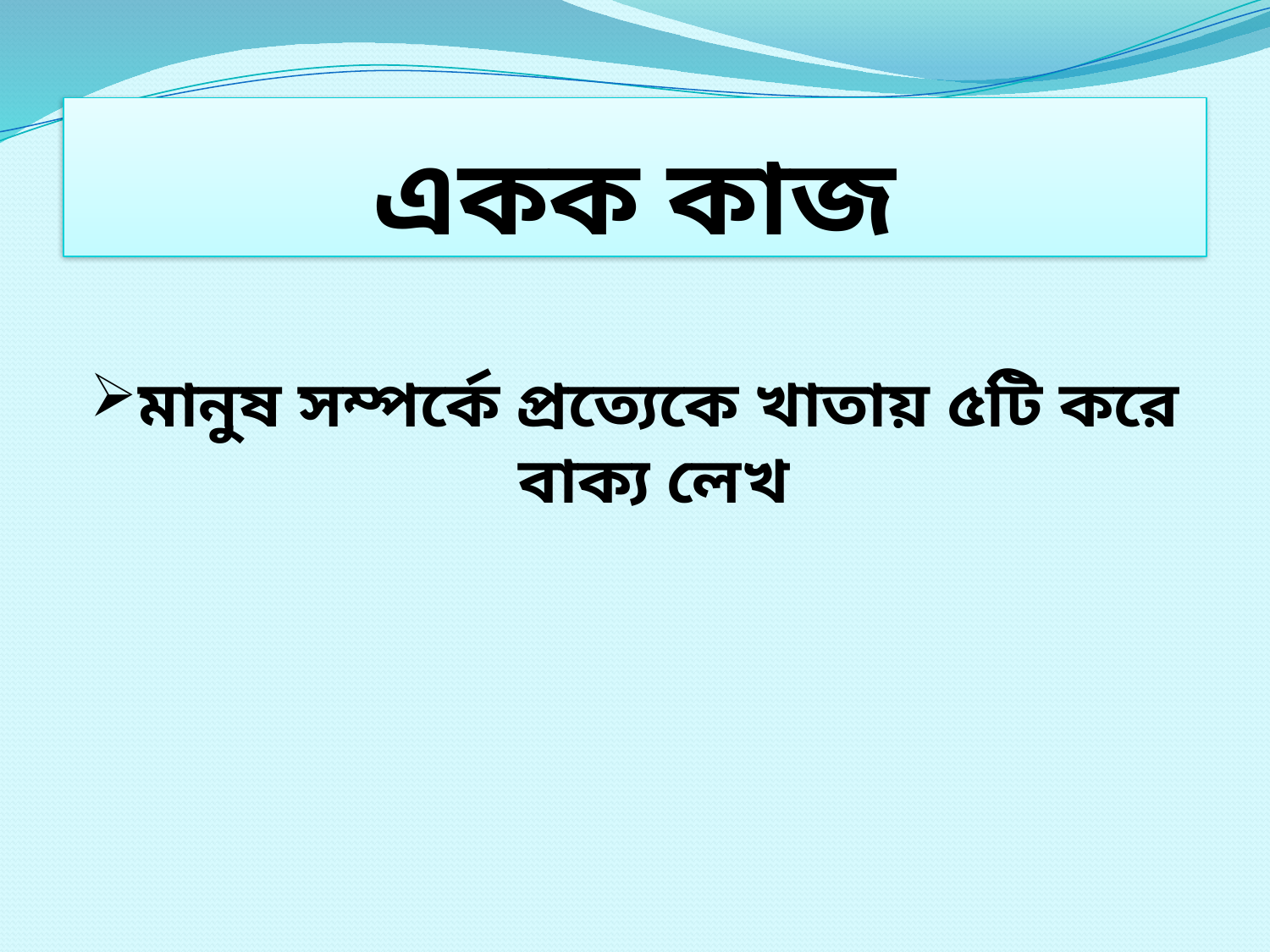

# একক কাজ

মানুষ সম্পর্কে প্রত্যেকে খাতায় ৫টি করে বাক্য লেখ